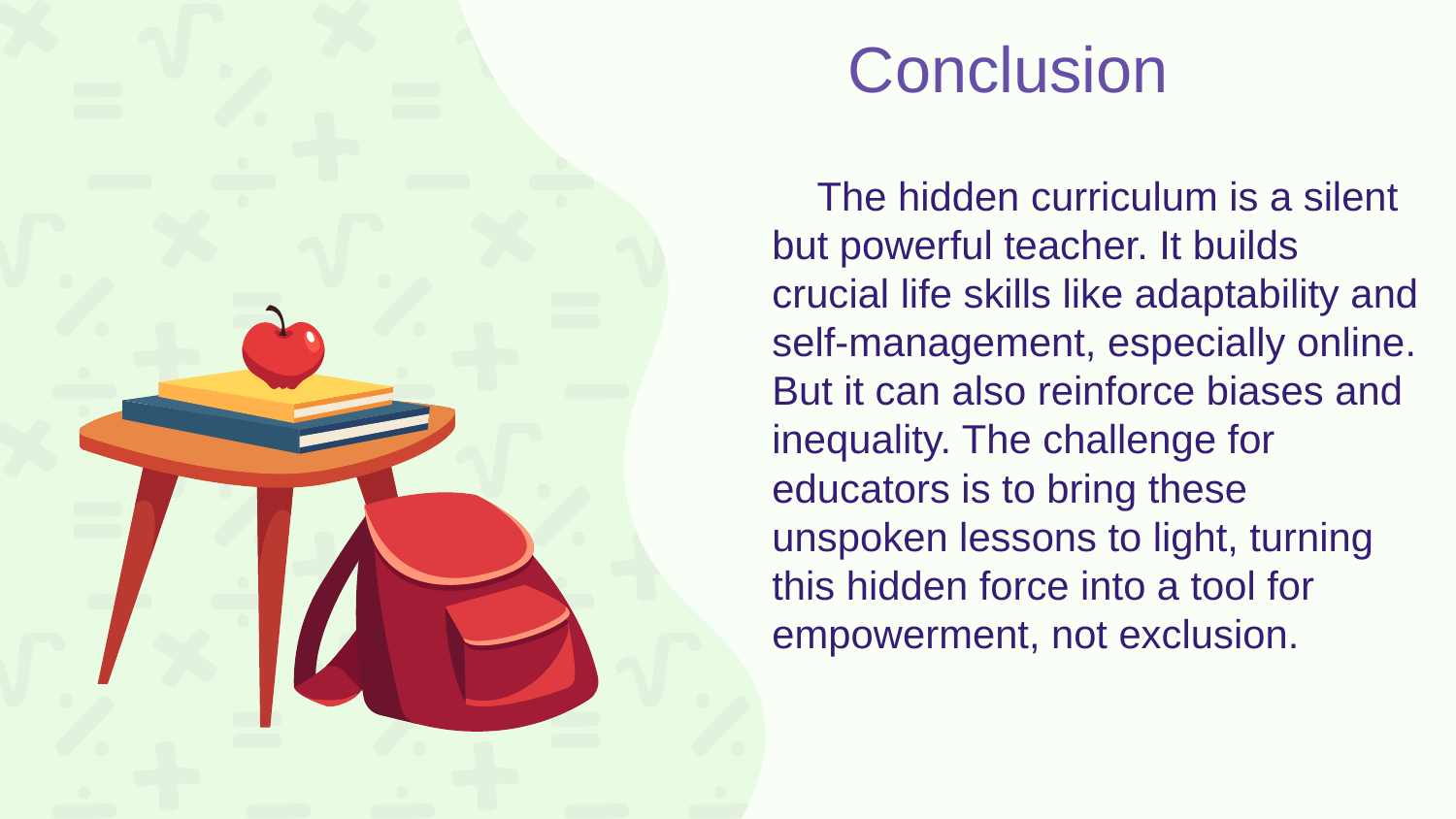

# Conclusion
     The hidden curriculum is a silent but powerful teacher. It builds crucial life skills like adaptability and self-management, especially online. But it can also reinforce biases and inequality. The challenge for educators is to bring these unspoken lessons to light, turning this hidden force into a tool for empowerment, not exclusion.